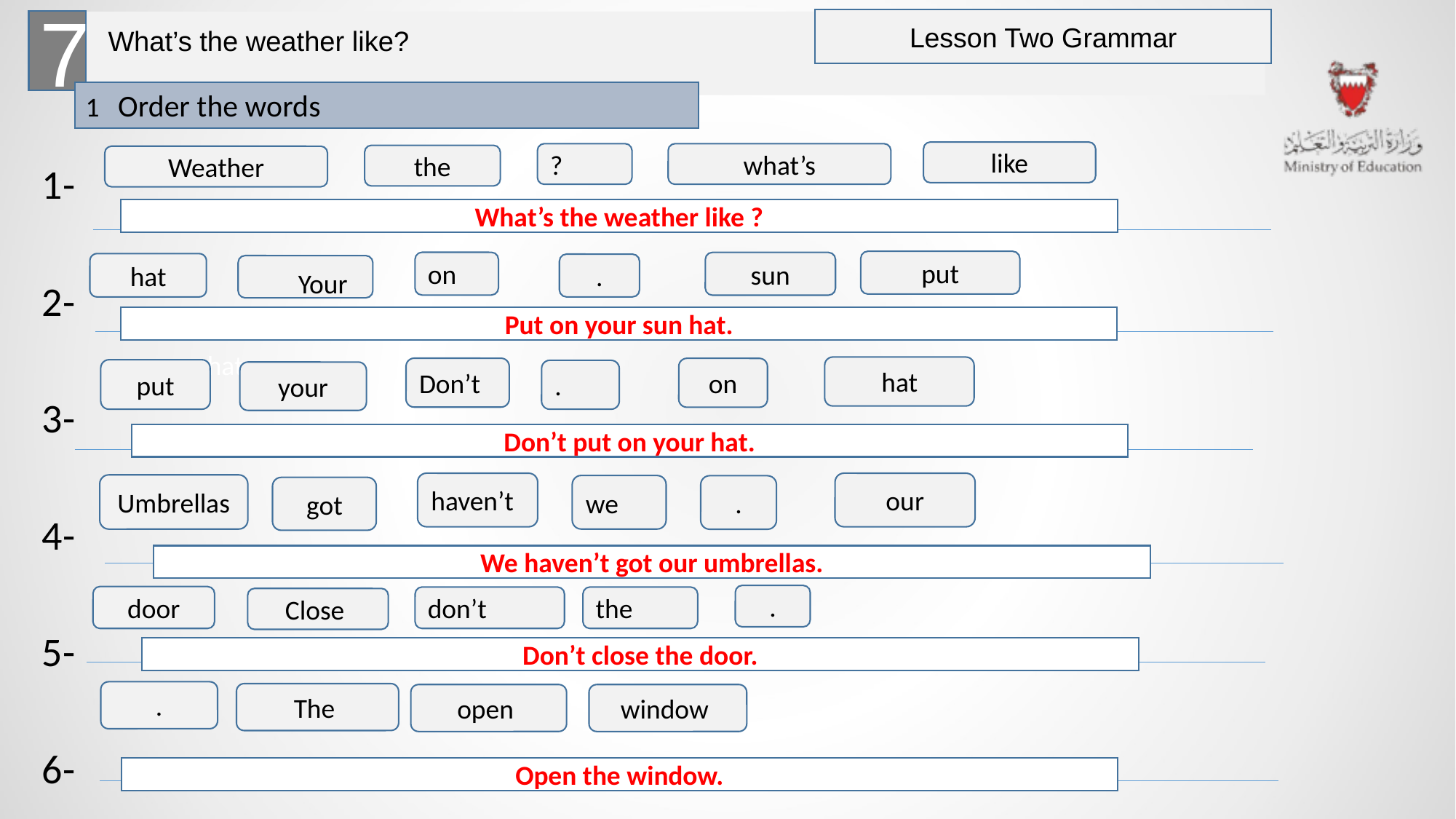

Lesson Two Grammar
7
# What’s the weather like?
1   Order the words

1-

2-

3-

4-

5-

6-
like
?
what’s
the
Weather
What’s the weather like ?
put
sun
.
on
hat

Your
Put on your sun hat.
hat
hat
on
.
Don’t
put
your
Don’t put on your hat.
haven’t
our
we
.
Umbrellas
got
We haven’t got our umbrellas.
.
the
door
don’t
Close
Don’t close the door.
.
The
open
window
Open the window.